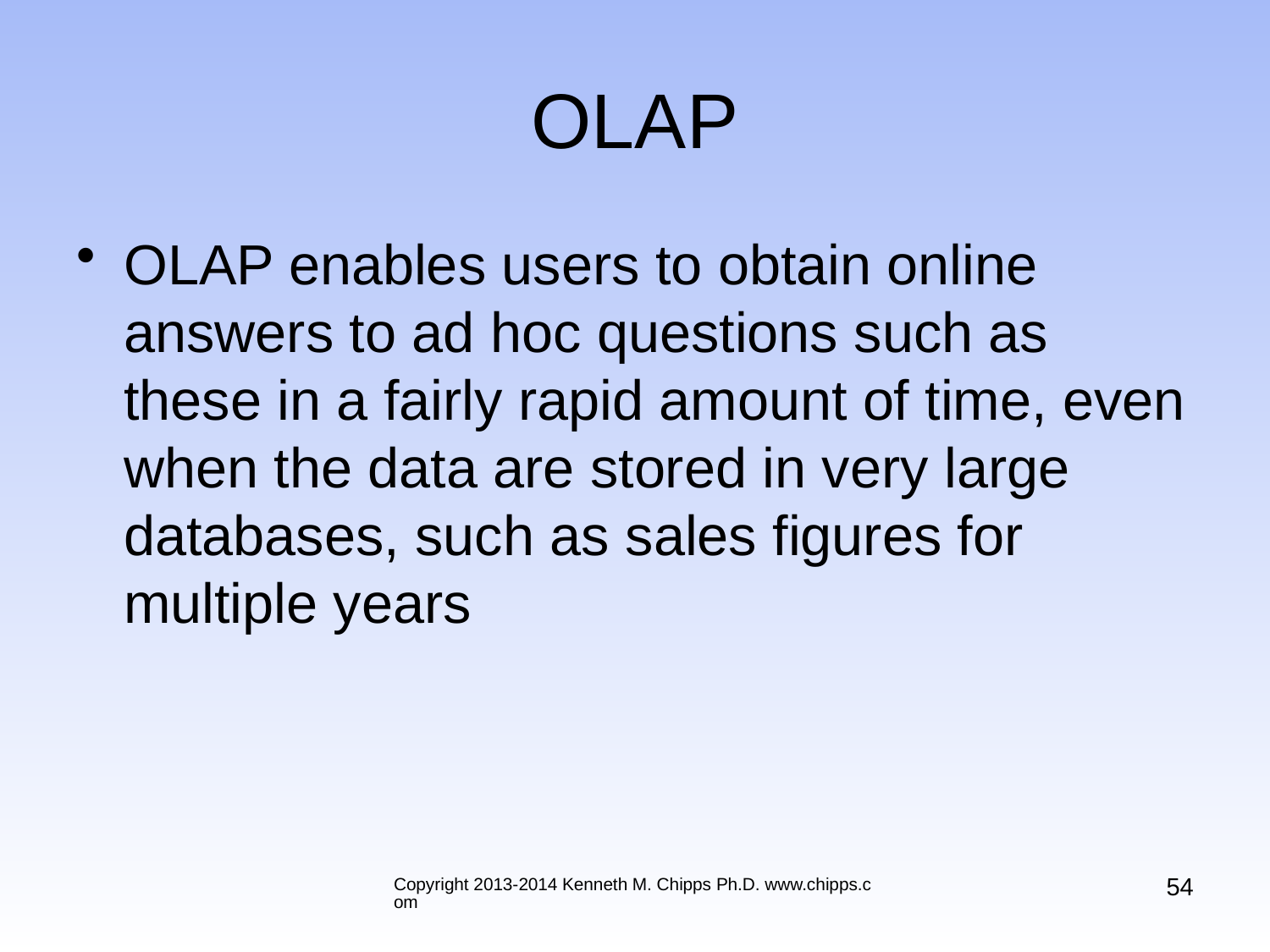

# OLAP
OLAP enables users to obtain online answers to ad hoc questions such as these in a fairly rapid amount of time, even when the data are stored in very large databases, such as sales figures for multiple years
54
Copyright 2013-2014 Kenneth M. Chipps Ph.D. www.chipps.com